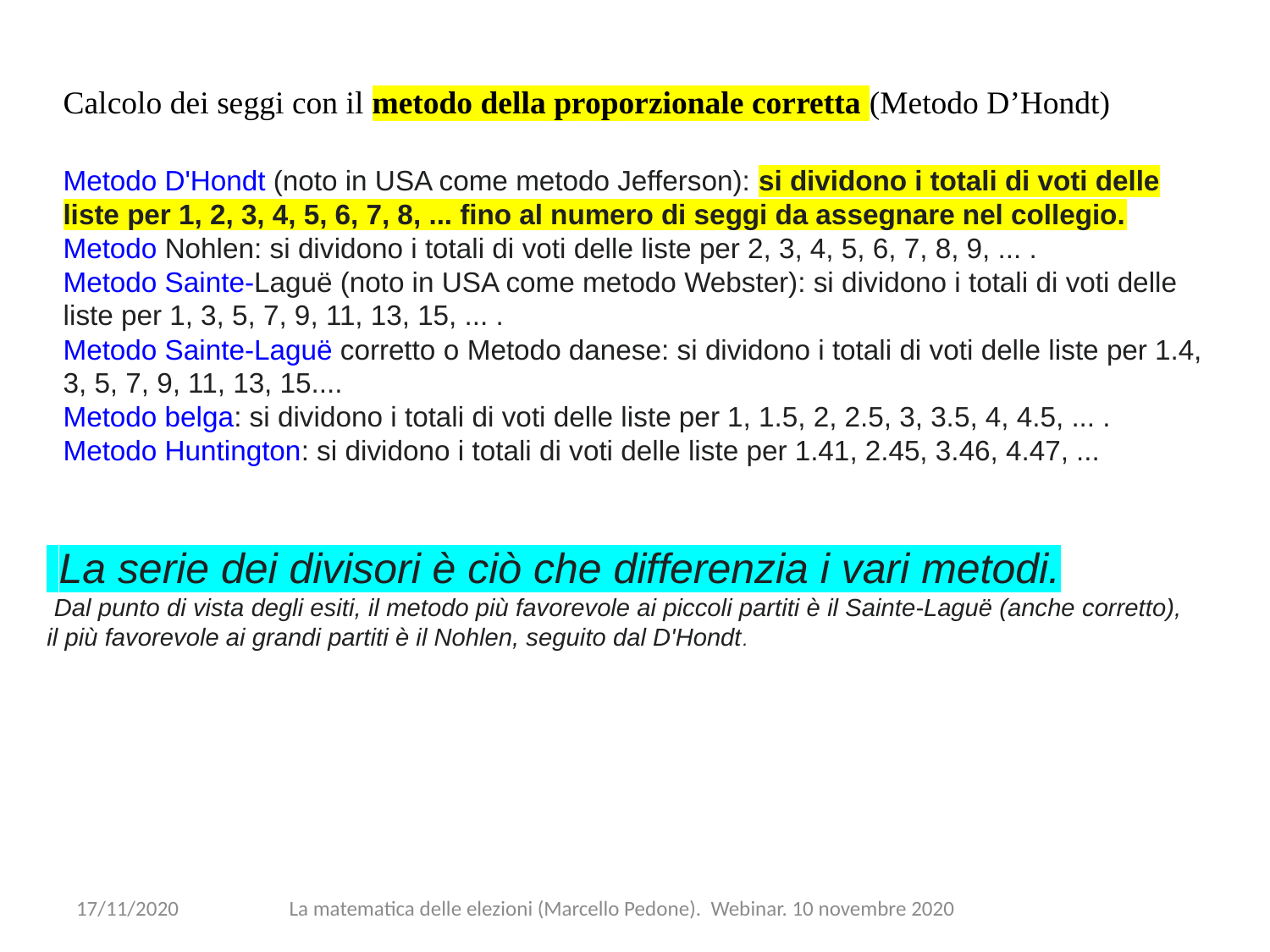

Calcolo dei seggi con il metodo della proporzionale corretta (Metodo D’Hondt)
Metodo D'Hondt (noto in USA come metodo Jefferson): si dividono i totali di voti delle liste per 1, 2, 3, 4, 5, 6, 7, 8, ... fino al numero di seggi da assegnare nel collegio.
Metodo Nohlen: si dividono i totali di voti delle liste per 2, 3, 4, 5, 6, 7, 8, 9, ... .
Metodo Sainte-Laguë (noto in USA come metodo Webster): si dividono i totali di voti delle liste per 1, 3, 5, 7, 9, 11, 13, 15, ... .
Metodo Sainte-Laguë corretto o Metodo danese: si dividono i totali di voti delle liste per 1.4, 3, 5, 7, 9, 11, 13, 15....
Metodo belga: si dividono i totali di voti delle liste per 1, 1.5, 2, 2.5, 3, 3.5, 4, 4.5, ... .
Metodo Huntington: si dividono i totali di voti delle liste per 1.41, 2.45, 3.46, 4.47, ...
 La serie dei divisori è ciò che differenzia i vari metodi.
 Dal punto di vista degli esiti, il metodo più favorevole ai piccoli partiti è il Sainte-Laguë (anche corretto),
il più favorevole ai grandi partiti è il Nohlen, seguito dal D'Hondt.
17/11/2020
La matematica delle elezioni (Marcello Pedone).  Webinar. 10 novembre 2020